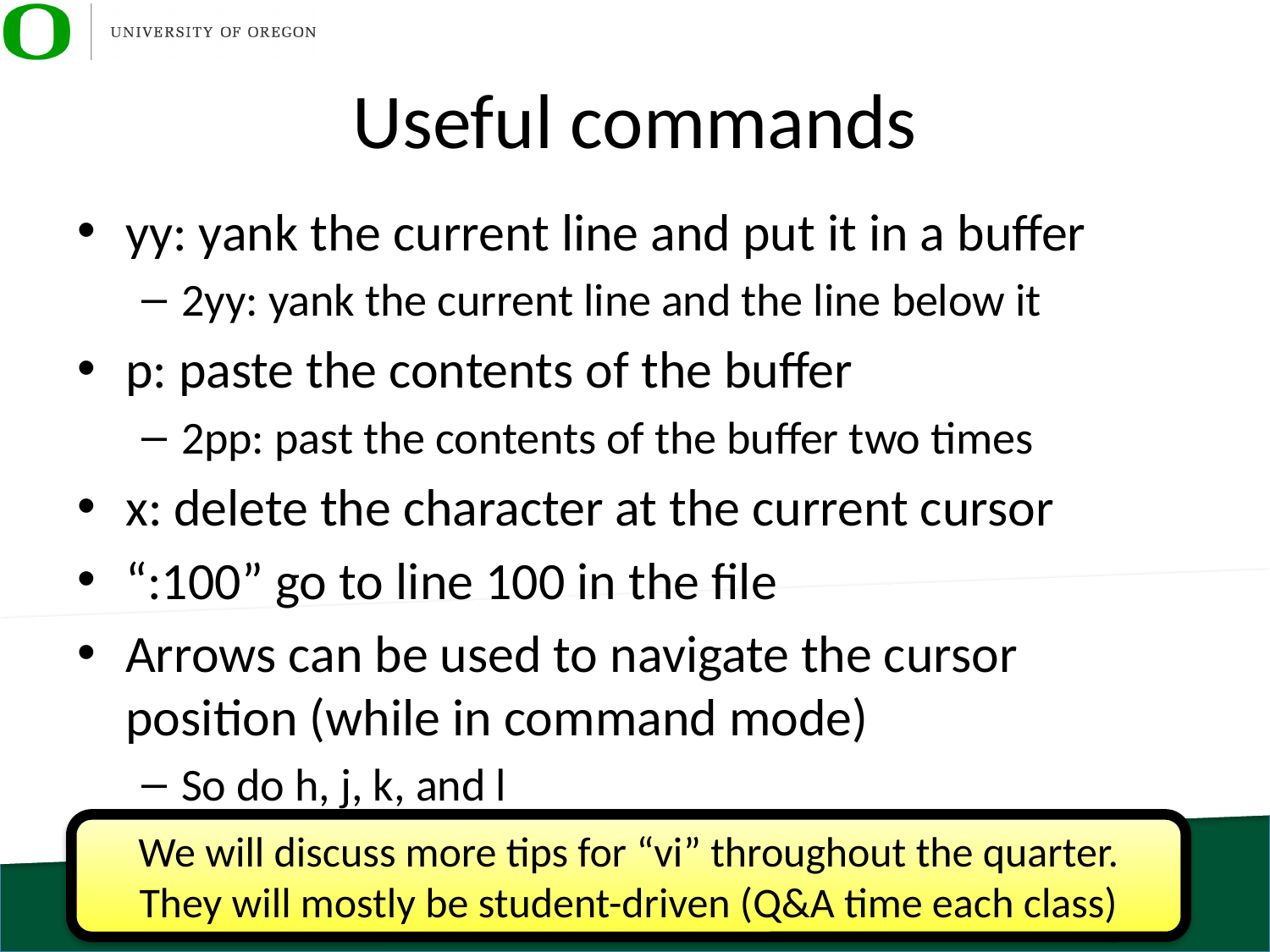

# Useful commands
yy: yank the current line and put it in a buffer
2yy: yank the current line and the line below it
p: paste the contents of the buffer
2pp: past the contents of the buffer two times
x: delete the character at the current cursor
“:100” go to line 100 in the file
Arrows can be used to navigate the cursor position (while in command mode)
So do h, j, k, and l
We will discuss more tips for “vi” throughout the quarter.
They will mostly be student-driven (Q&A time each class)